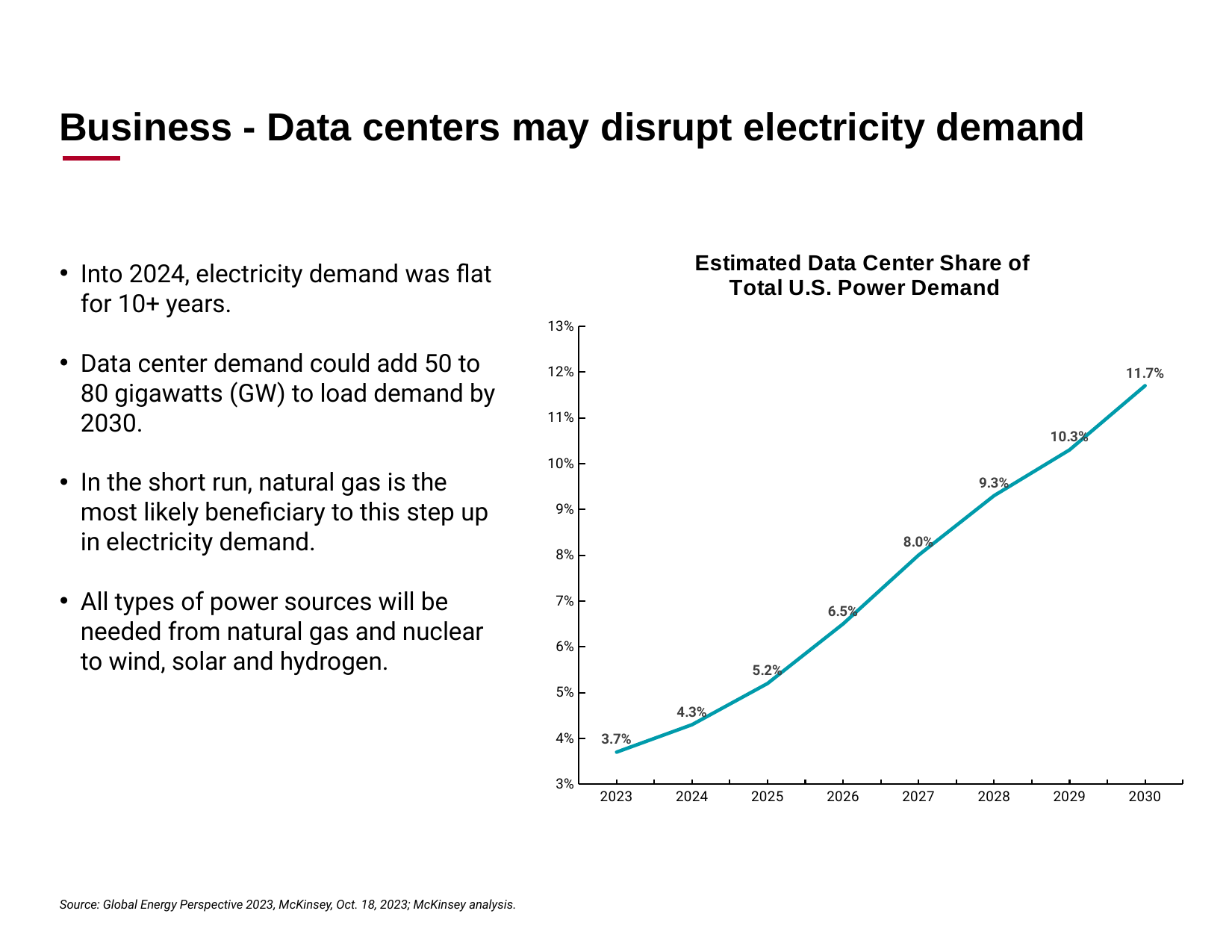

# Business - Data centers may disrupt electricity demand

### Chart: Estimated Data Center Share of
Total U.S. Power Demand

| Category |  |
|---|---|
| 2023 | 0.037 |
| 2024 | 0.043 |
| 2025 | 0.052 |
| 2026 | 0.065 |
| 2027 | 0.08 |
| 2028 | 0.093 |
| 2029 | 0.103 |
| 2030 | 0.117 |
Into 2024, electricity demand was flat for 10+ years.

Data center demand could add 50 to 80 gigawatts (GW) to load demand by 2030.

In the short run, natural gas is the most likely beneficiary to this step up in electricity demand.

All types of power sources will be needed from natural gas and nuclear to wind, solar and hydrogen.
Source: Global Energy Perspective 2023, McKinsey, Oct. 18, 2023; McKinsey analysis.